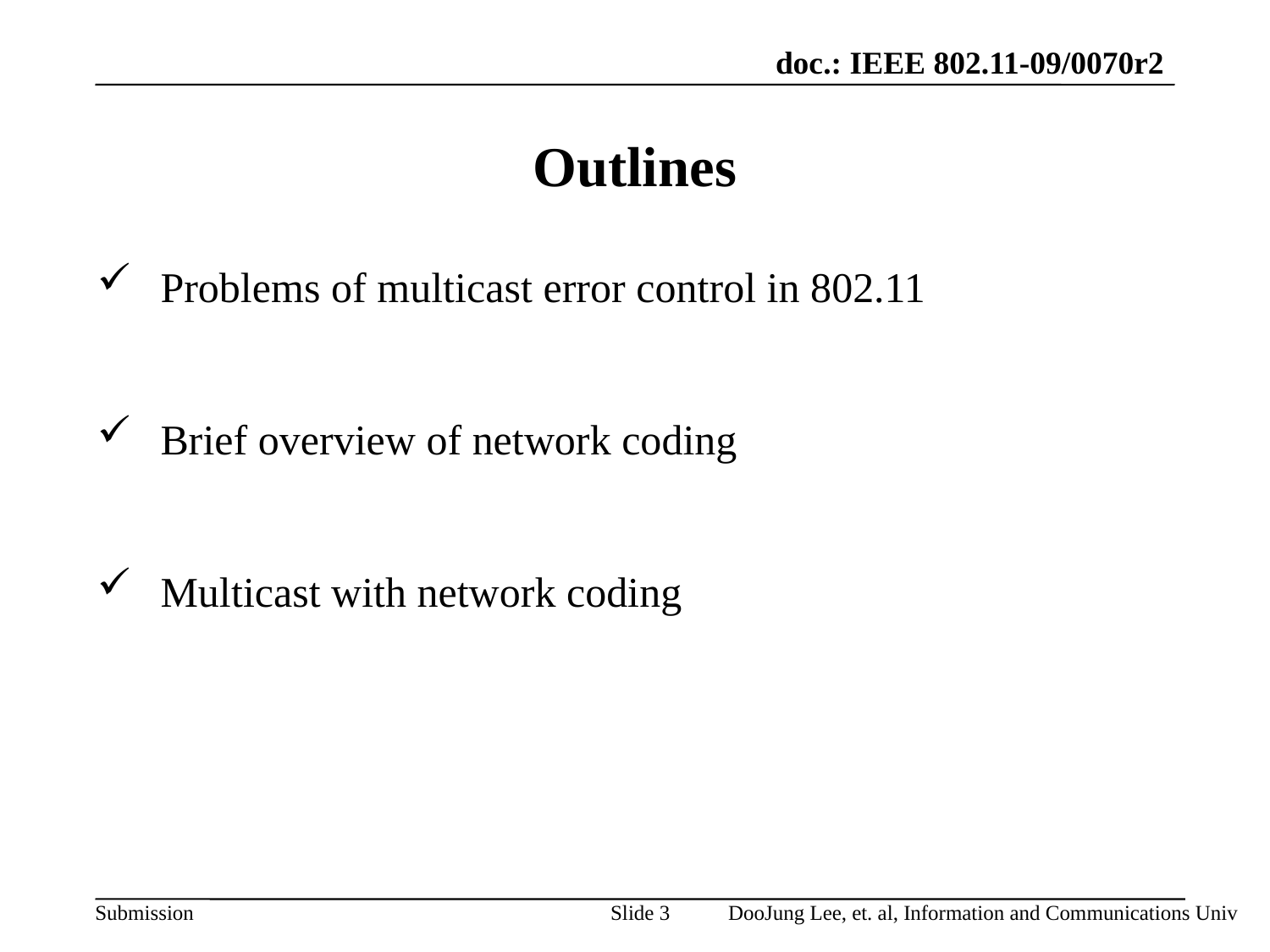

Outlines
Problems of multicast error control in 802.11

Brief overview of network coding

Multicast with network coding
Slide 3
DooJung Lee, et. al, Information and Communications Univ